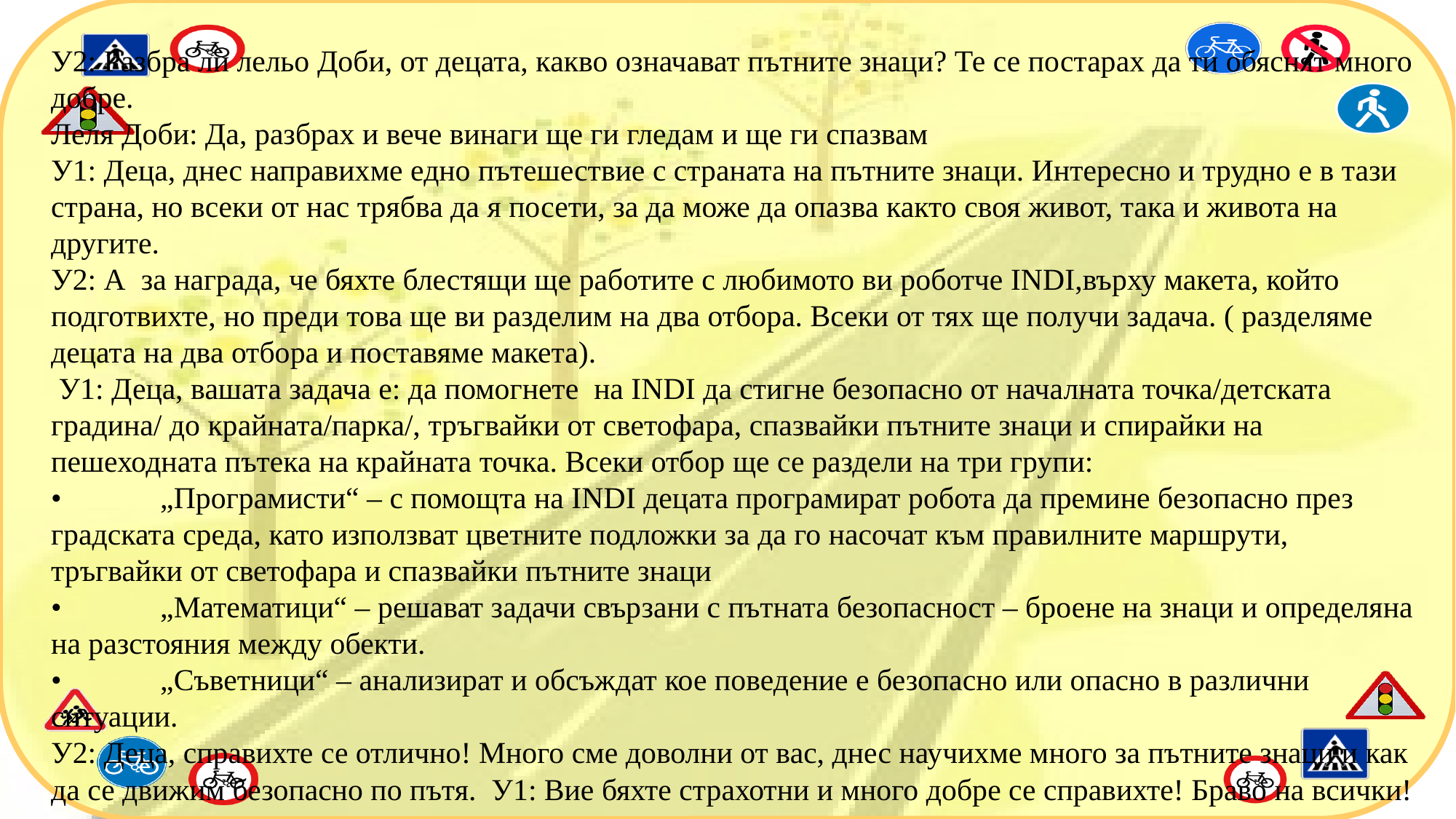

У2: Разбра ли лельо Доби, от децата, какво означават пътните знаци? Те се постарах да ти обяснят много добре.
Леля Доби: Да, разбрах и вече винаги ще ги гледам и ще ги спазвам
У1: Деца, днес направихме едно пътешествие с страната на пътните знаци. Интересно и трудно е в тази страна, но всеки от нас трябва да я посети, за да може да опазва както своя живот, така и живота на другите.
У2: А  за награда, че бяхте блестящи ще работите с любимото ви роботче INDI,върху макета, който подготвихте, но преди това ще ви разделим на два отбора. Всеки от тях ще получи задача. ( разделяме децата на два отбора и поставяме макета).
 У1: Деца, вашата задача е: да помогнете  на INDI да стигне безопасно от началната точка/детската градина/ до крайната/парка/, тръгвайки от светофара, спазвайки пътните знаци и спирайки на пешеходната пътека на крайната точка. Всеки отбор ще се раздели на три групи:
•	„Програмисти“ – с помощта на INDI децата програмират робота да премине безопасно през градската среда, като използват цветните подложки за да го насочат към правилните маршрути, тръгвайки от светофара и спазвайки пътните знаци
•	„Математици“ – решават задачи свързани с пътната безопасност – броене на знаци и определяна на разстояния между обекти.
•	„Съветници“ – анализират и обсъждат кое поведение е безопасно или опасно в различни ситуации.
У2: Деца, справихте се отлично! Много сме доволни от вас, днес научихме много за пътните знаци и как да се движим безопасно по пътя.  У1: Вие бяхте страхотни и много добре се справихте! Браво на всички!